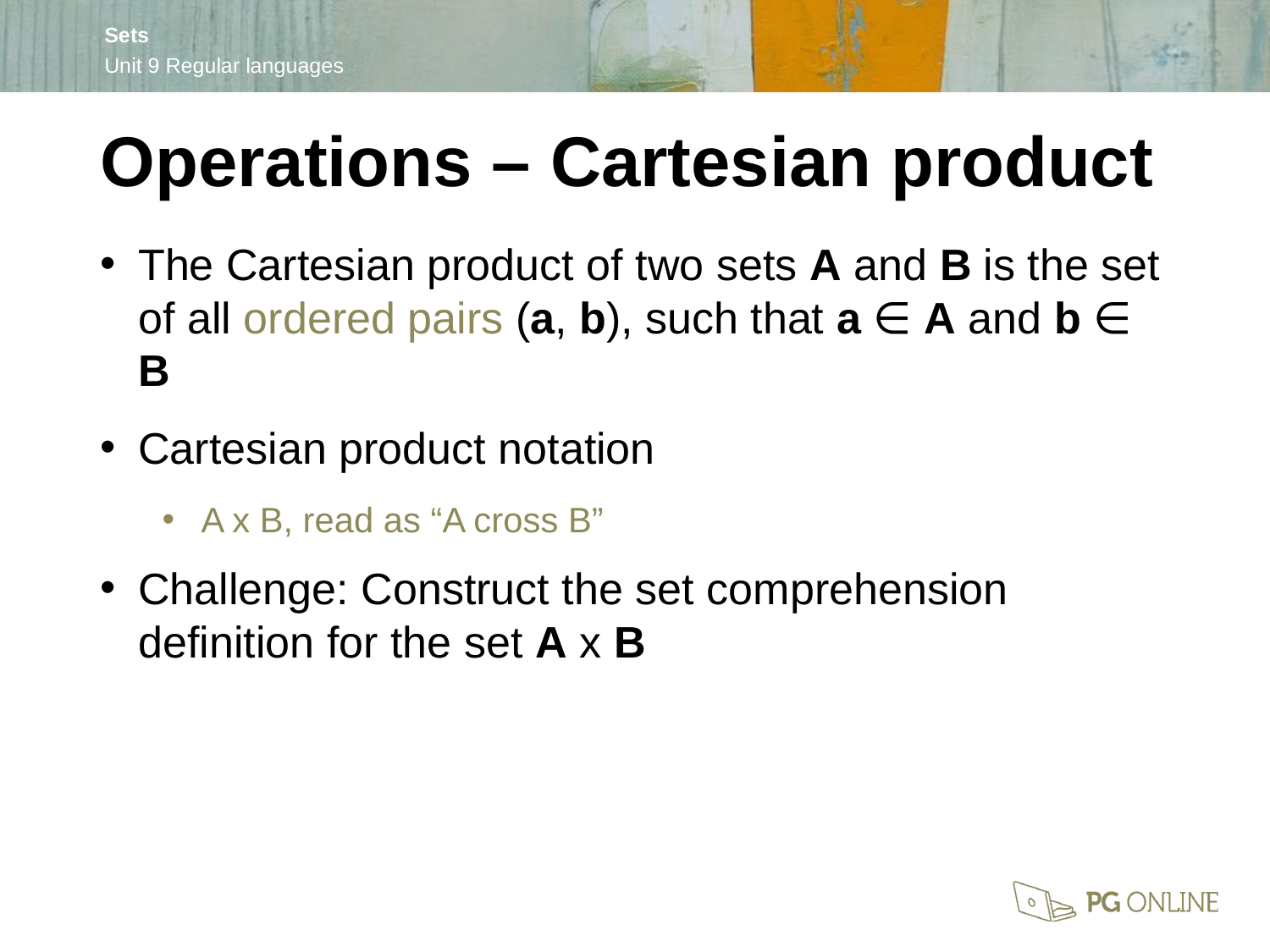

Operations – Cartesian product
The Cartesian product of two sets A and B is the set of all ordered pairs (a, b), such that a ∈ A and b ∈ B
Cartesian product notation
A x B, read as “A cross B”
Challenge: Construct the set comprehension definition for the set A x B